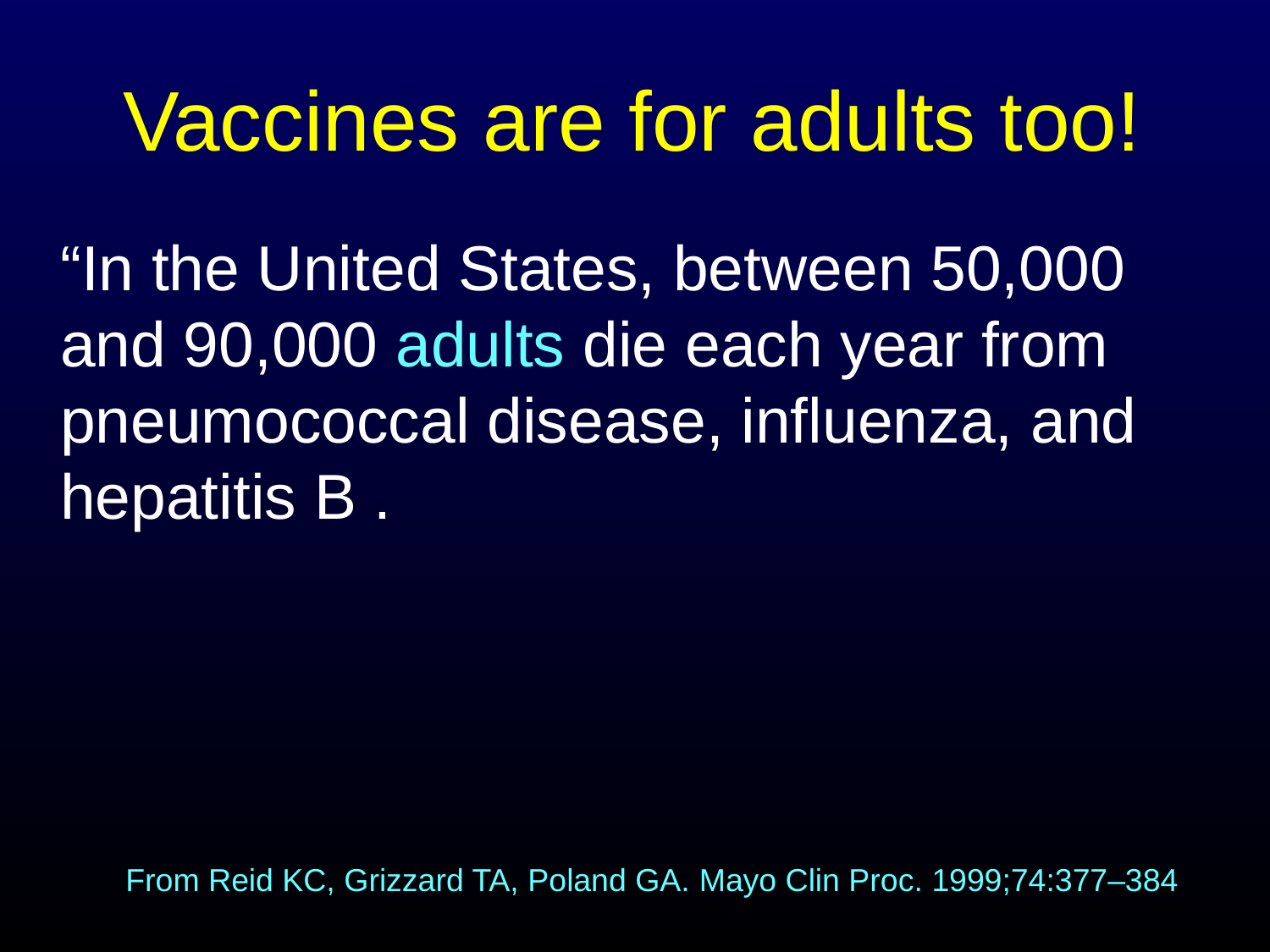

# Vaccines are for adults too!

	“In the United States, between 50,000 and 90,000 adults die each year from pneumococcal disease, influenza, and hepatitis B .

From Reid KC, Grizzard TA, Poland GA. Mayo Clin Proc. 1999;74:377–384